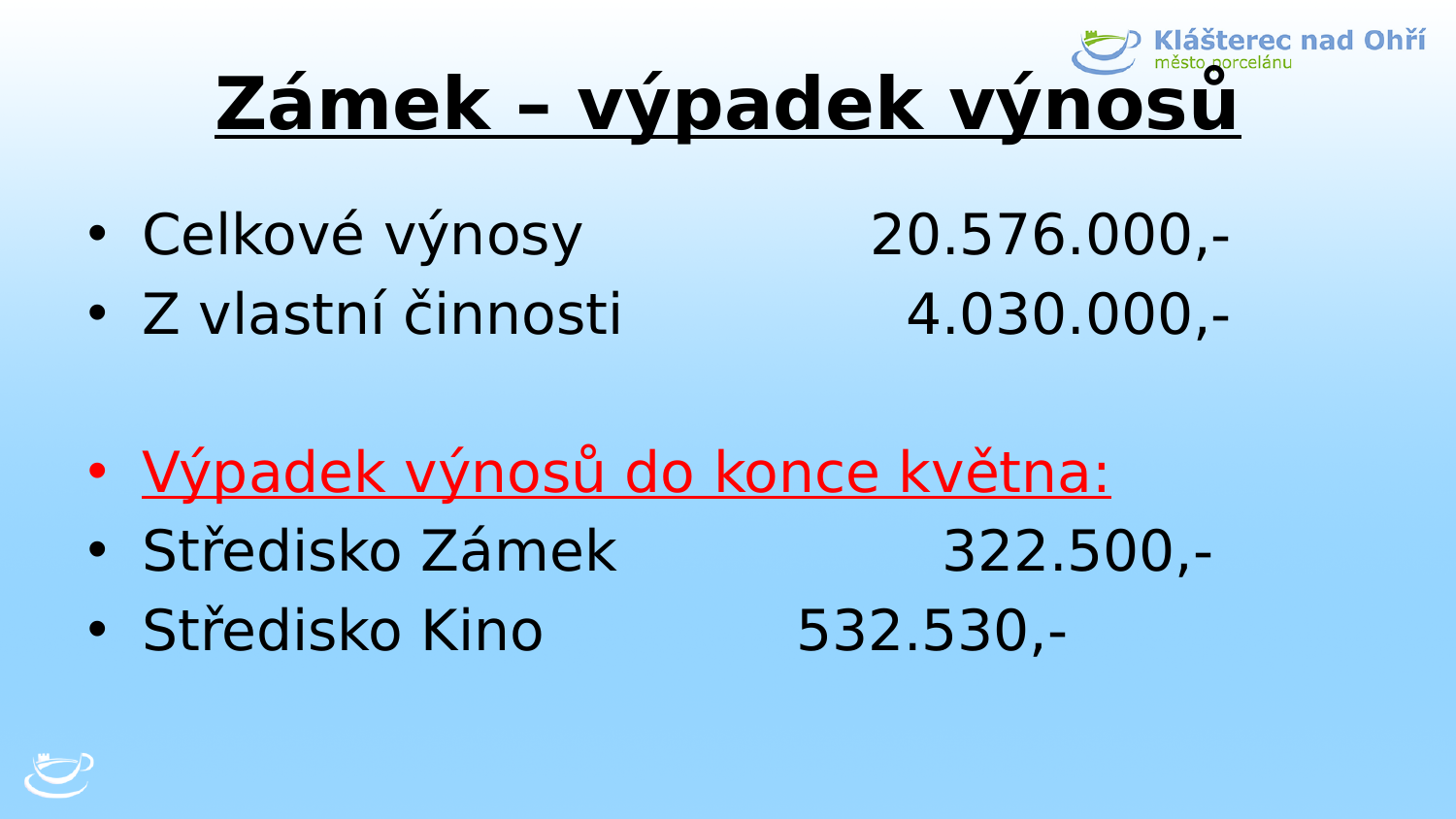

# Zámek – výpadek výnosů
Celkové výnosy		20.576.000,-
Z vlastní činnosti		  4.030.000,-

Výpadek výnosů do konce května:
Středisko Zámek		    322.500,-
Středisko Kino		    532.530,-